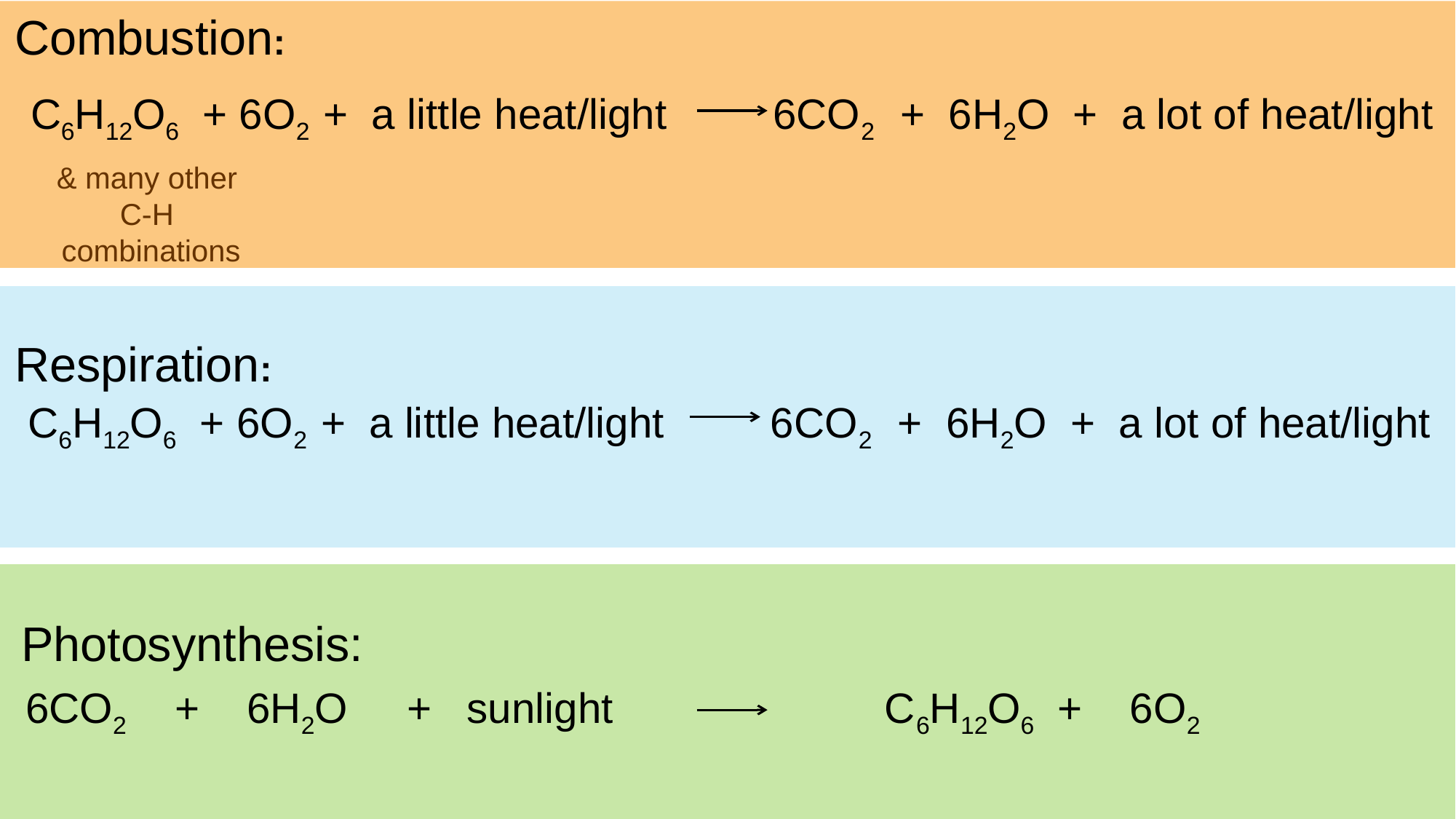

Combustion:

C6H12O6  + 6O2  +  a little heat/light         6CO2   +  6H2O  +  a lot of heat/light
& many other
C-H
combinations

Respiration:

C6H12O6  + 6O2  +  a little heat/light         6CO2   +  6H2O  +  a lot of heat/light

Photosynthesis:
 6CO2       +    6H2O     +   sunlight                       C6H12O6  +    6O2